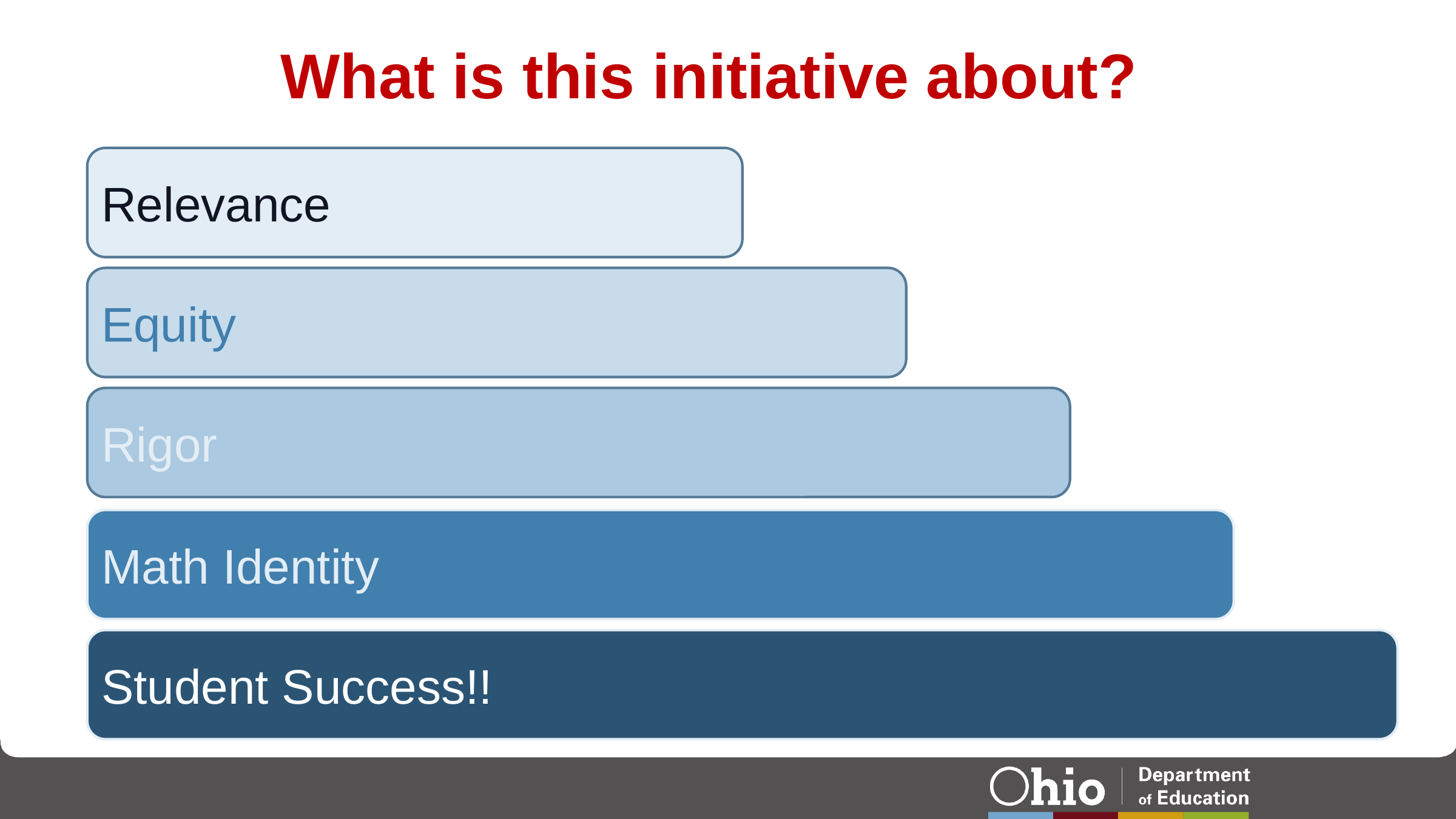

# What is this initiative about?
Relevance
Equity
Rigor
Math Identity
Student Success!!